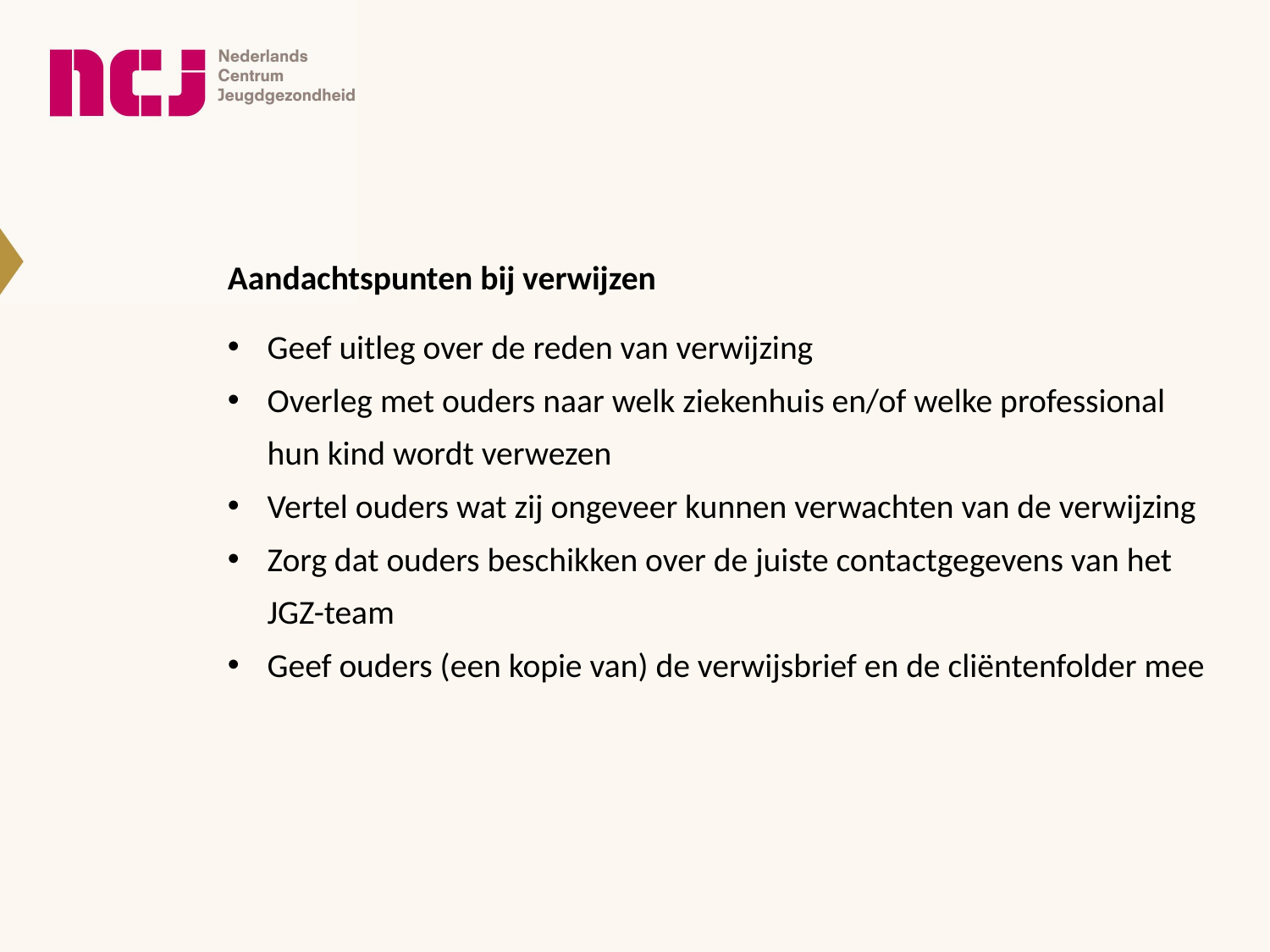

Aandachtspunten bij verwijzen
Geef uitleg over de reden van verwijzing
Overleg met ouders naar welk ziekenhuis en/of welke professional hun kind wordt verwezen
Vertel ouders wat zij ongeveer kunnen verwachten van de verwijzing
Zorg dat ouders beschikken over de juiste contactgegevens van het JGZ-team
Geef ouders (een kopie van) de verwijsbrief en de cliëntenfolder mee